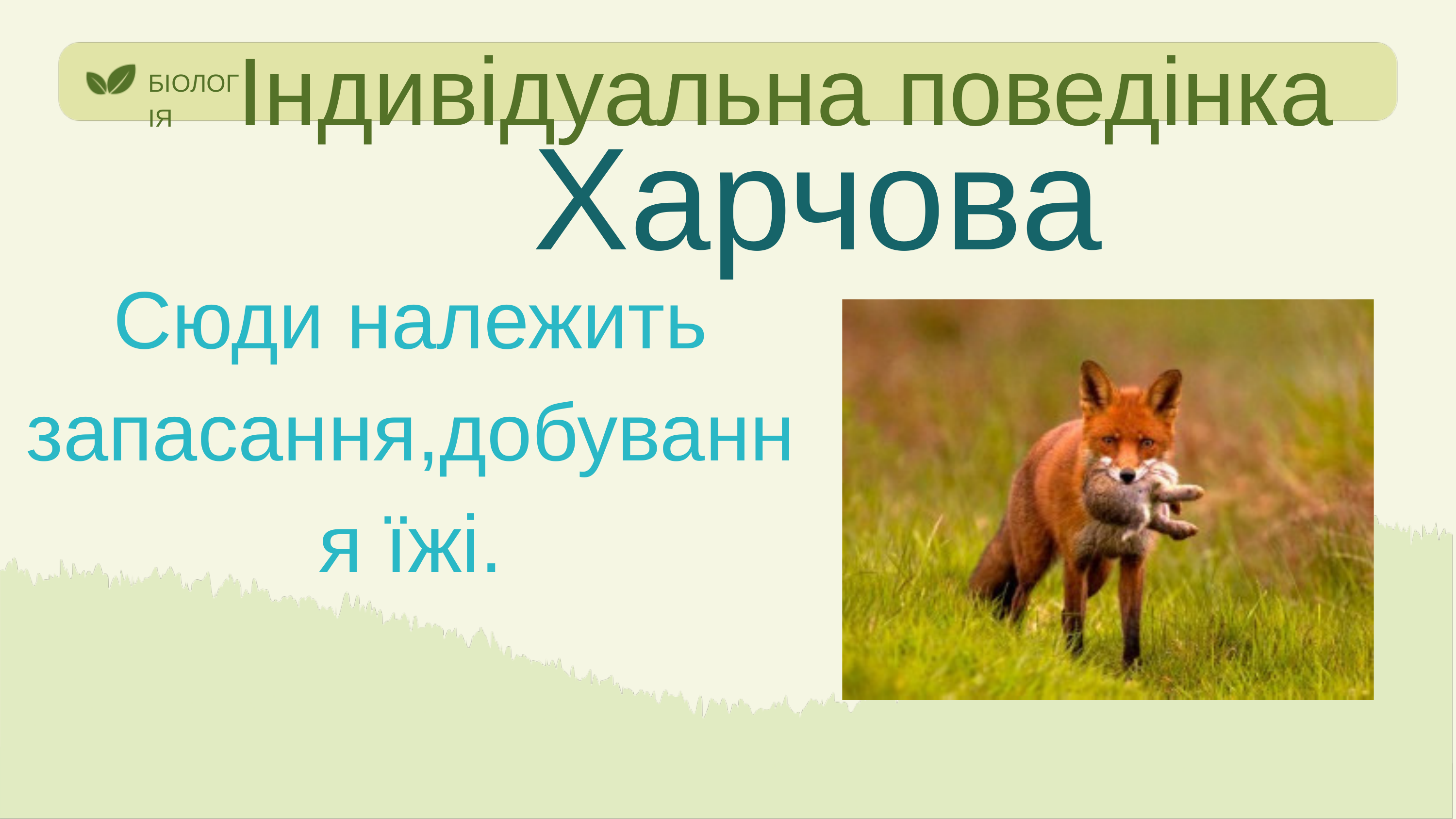

Індивідуальна поведінка

БІОЛОГІЯ
Харчова
Сюди належить запасання,добування їжі.